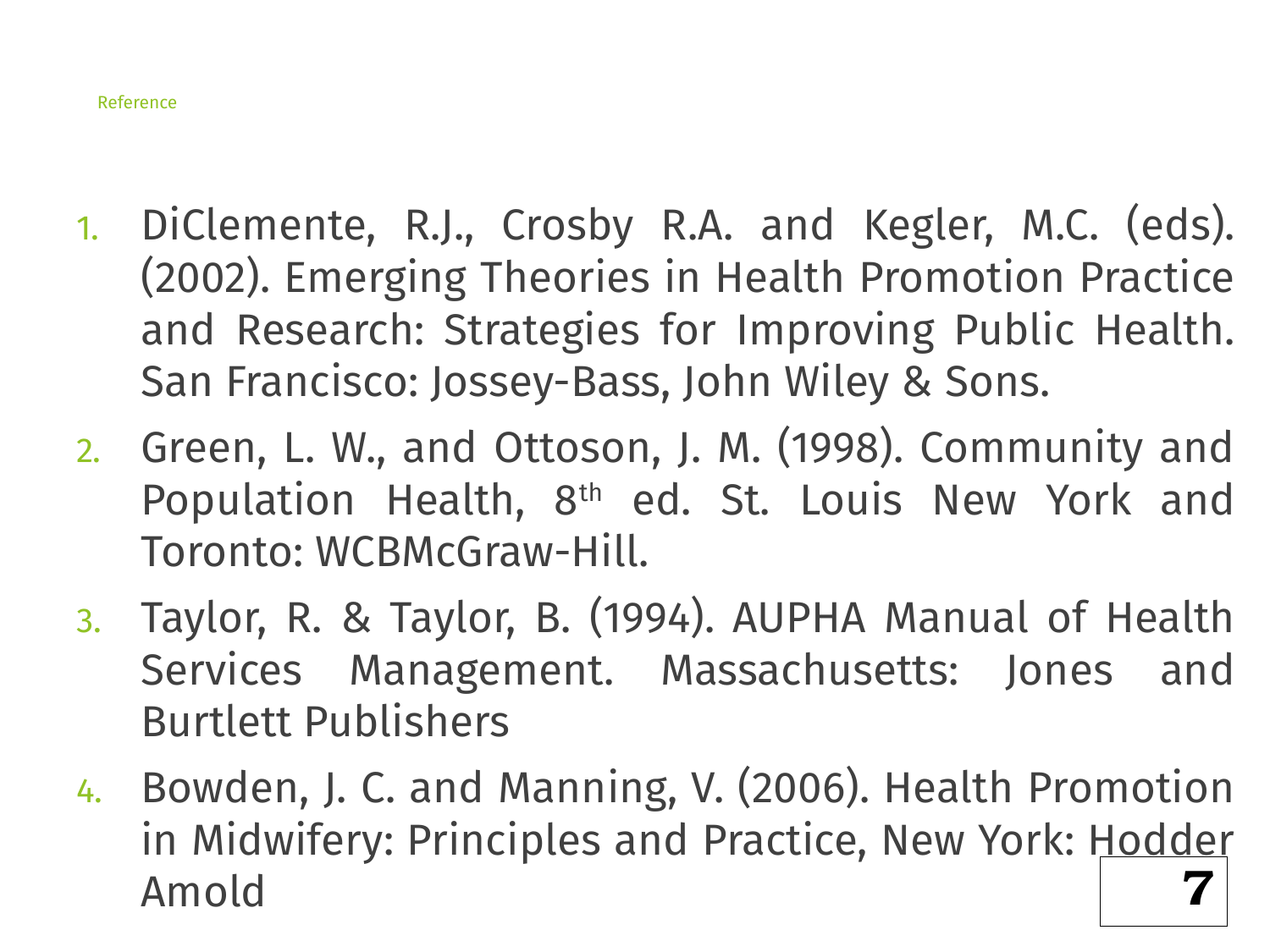

# Reference
DiClemente, R.J., Crosby R.A. and Kegler, M.C. (eds). (2002). Emerging Theories in Health Promotion Practice and Research: Strategies for Improving Public Health. San Francisco: Jossey-Bass, John Wiley & Sons.
Green, L. W., and Ottoson, J. M. (1998). Community and Population Health, 8th ed. St. Louis New York and Toronto: WCBMcGraw-Hill.
Taylor, R. & Taylor, B. (1994). AUPHA Manual of Health Services Management. Massachusetts: Jones and Burtlett Publishers
Bowden, J. C. and Manning, V. (2006). Health Promotion in Midwifery: Principles and Practice, New York: Hodder Amold

7